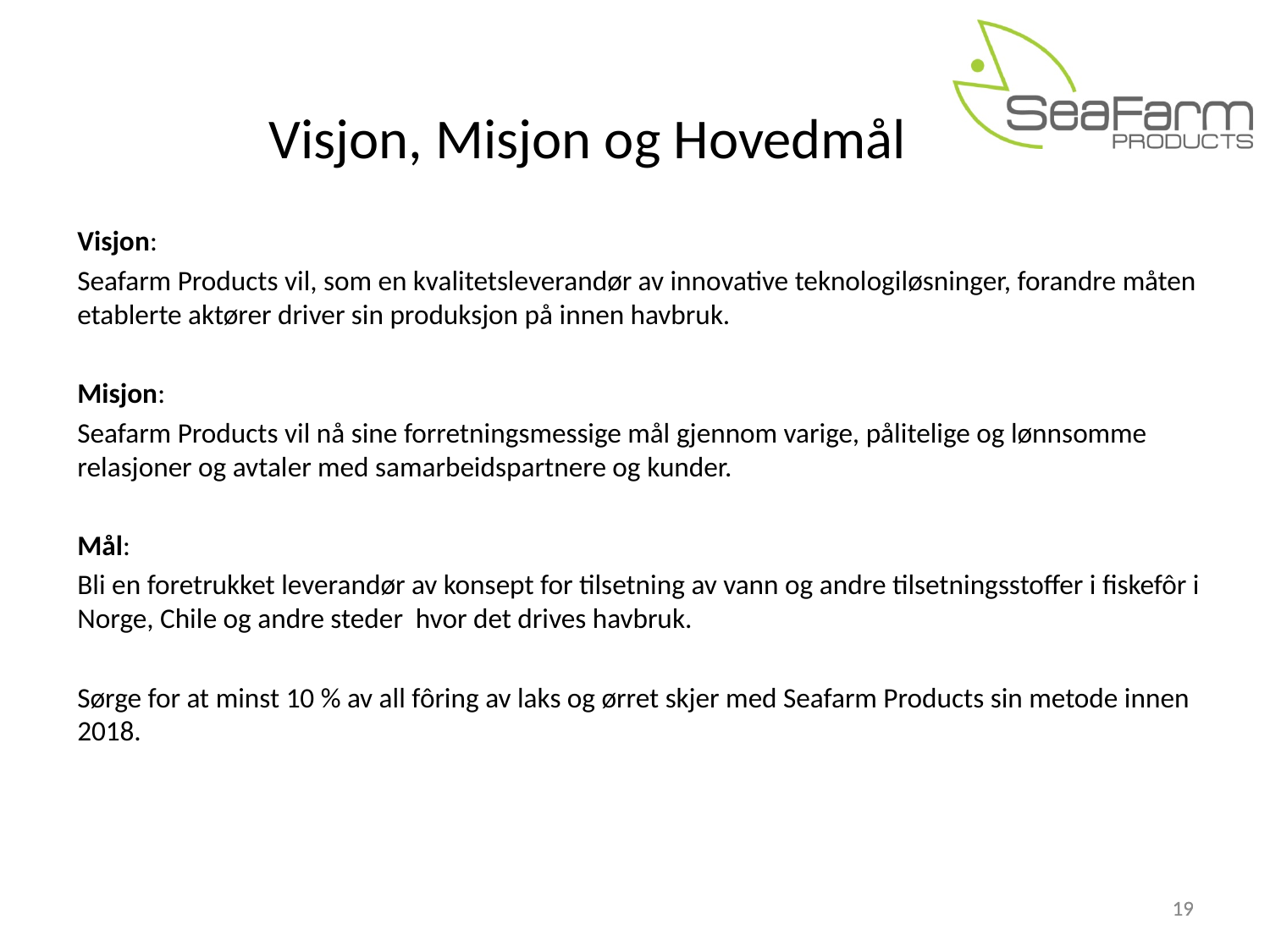

Visjon, Misjon og Hovedmål

Visjon:
Seafarm Products vil, som en kvalitetsleverandør av innovative teknologiløsninger, forandre måten etablerte aktører driver sin produksjon på innen havbruk.

Misjon:
Seafarm Products vil nå sine forretningsmessige mål gjennom varige, pålitelige og lønnsomme relasjoner og avtaler med samarbeidspartnere og kunder.

Mål:
Bli en foretrukket leverandør av konsept for tilsetning av vann og andre tilsetningsstoffer i fiskefôr i Norge, Chile og andre steder  hvor det drives havbruk.

Sørge for at minst 10 % av all fôring av laks og ørret skjer med Seafarm Products sin metode innen 2018.
19
19